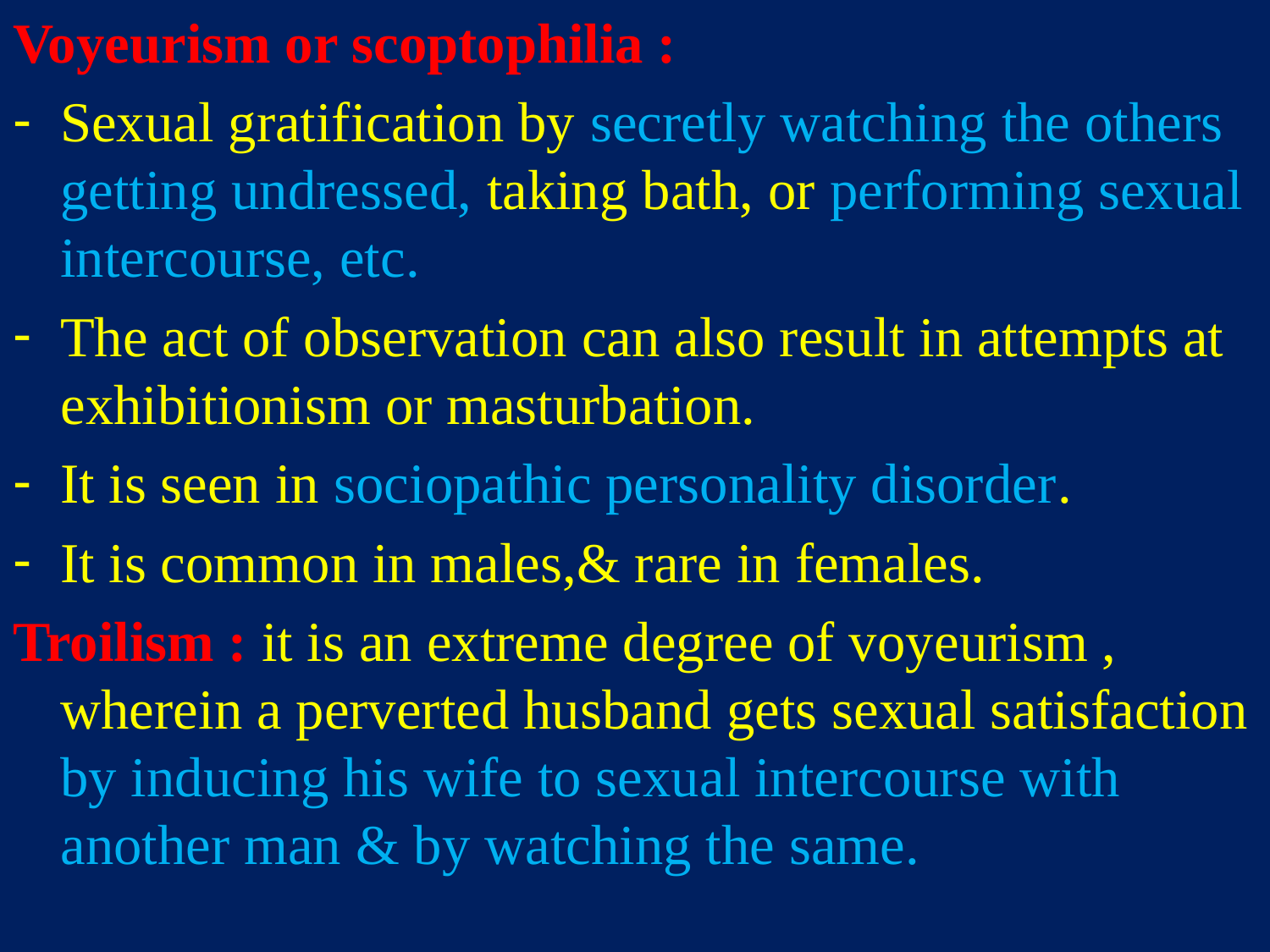

Voyeurism or scoptophilia :
Sexual gratification by secretly watching the others getting undressed, taking bath, or performing sexual intercourse, etc.
The act of observation can also result in attempts at exhibitionism or masturbation.
It is seen in sociopathic personality disorder.
It is common in males,& rare in females.
Troilism : it is an extreme degree of voyeurism , wherein a perverted husband gets sexual satisfaction by inducing his wife to sexual intercourse with another man & by watching the same.